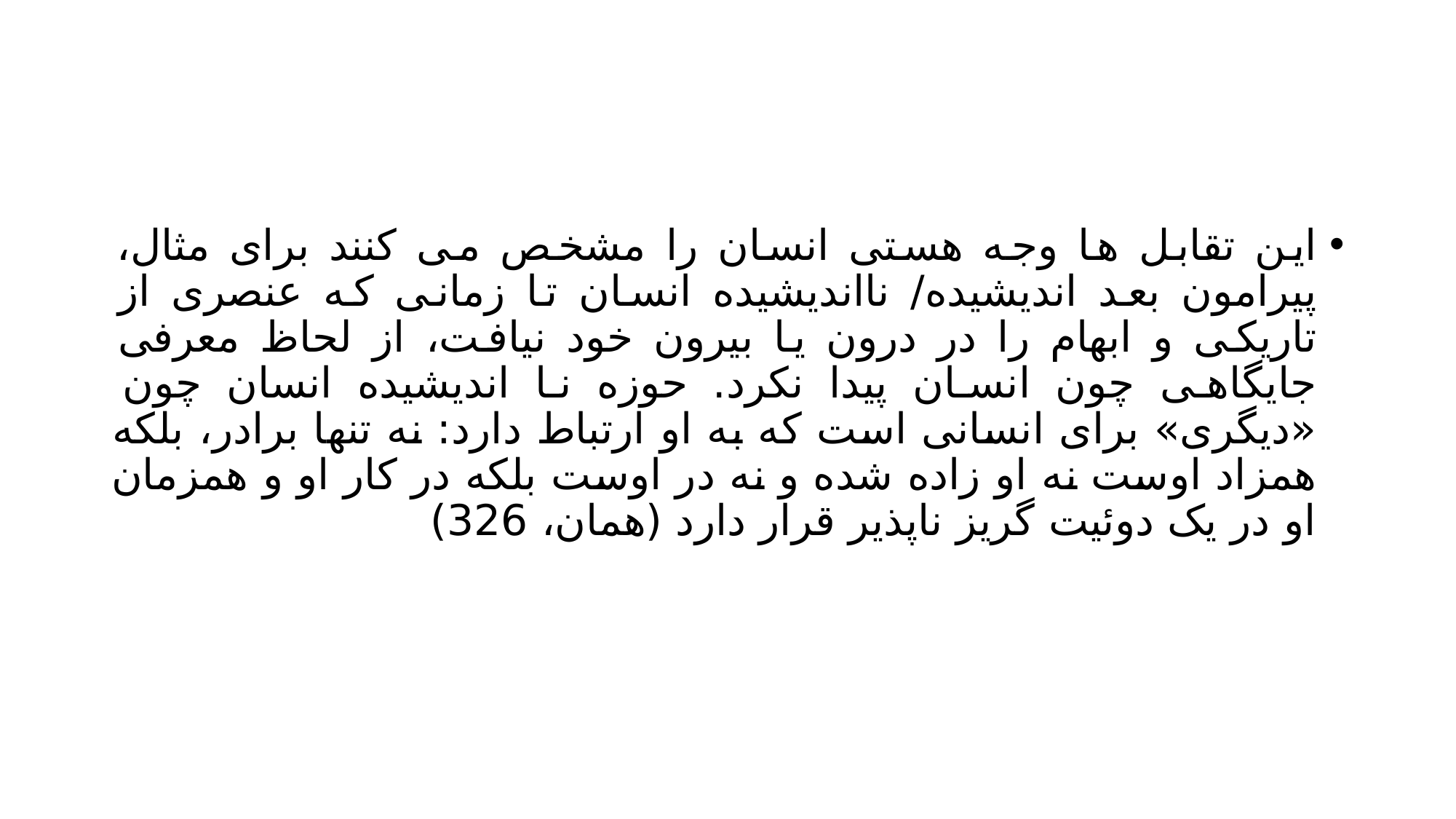

#
این تقابل ها وجه هستی انسان را مشخص می کنند برای مثال، پیرامون بعد اندیشیده/ نااندیشیده انسان تا زمانی که عنصری از تاریکی و ابهام را در درون یا بیرون خود نیافت، از لحاظ معرفی جایگاهی چون انسان پیدا نکرد. حوزه نا اندیشیده انسان چون «دیگری» برای انسانی است که به او ارتباط دارد: نه تنها برادر، بلکه همزاد اوست نه او زاده شده و نه در اوست بلکه در کار او و همزمان او در یک دوئیت گریز ناپذیر قرار دارد (همان، 326)